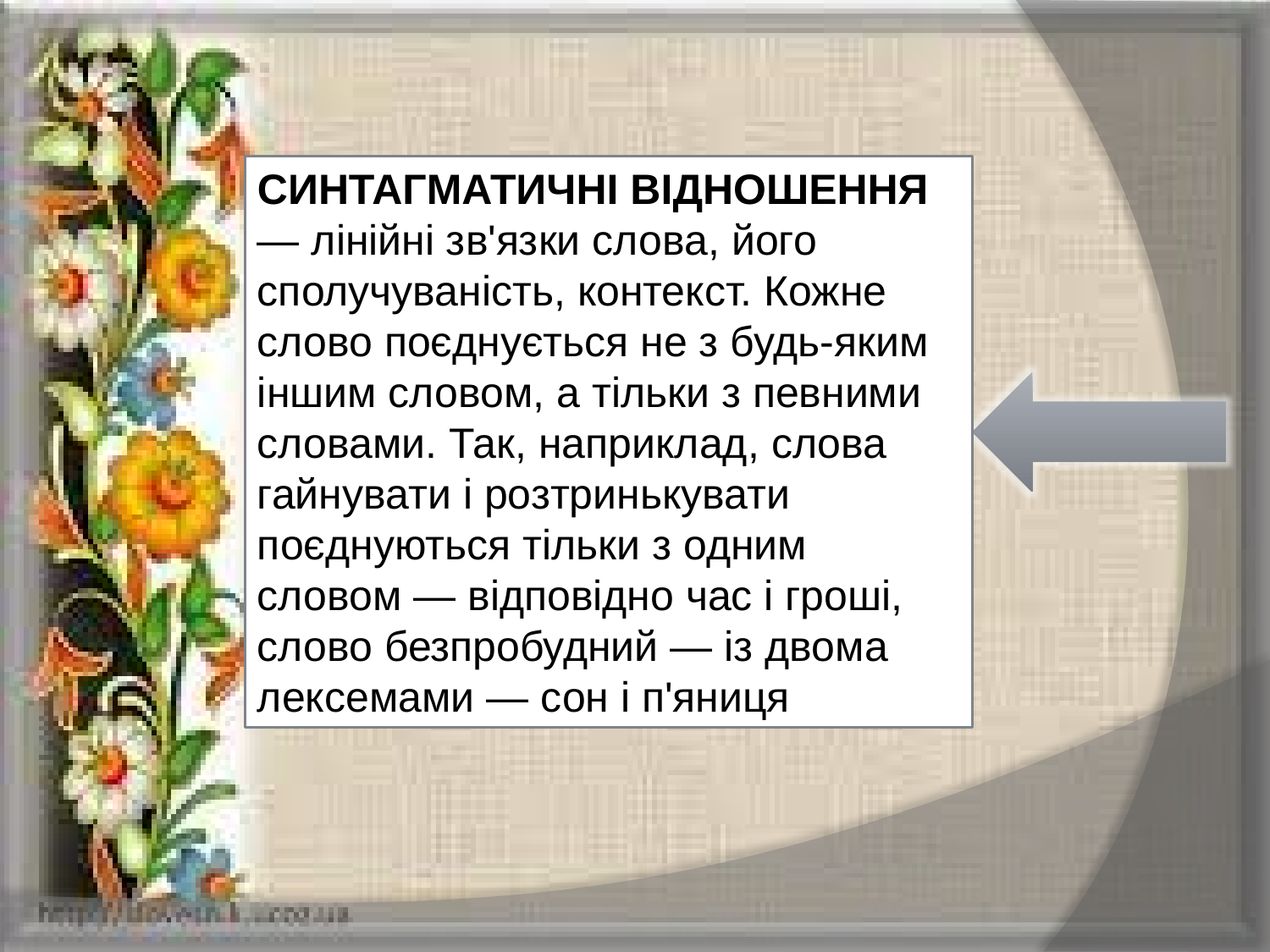

СИНТАГМАТИЧНІ ВІДНОШЕННЯ — лінійні зв'язки слова, його сполучуваність, контекст. Кожне слово поєднується не з будь-яким іншим словом, а тільки з певними словами. Так, наприклад, слова гайнувати і розтринькувати поєднуються тільки з одним словом — відповідно час і гроші, слово безпробудний — із двома лексемами — сон і п'яниця